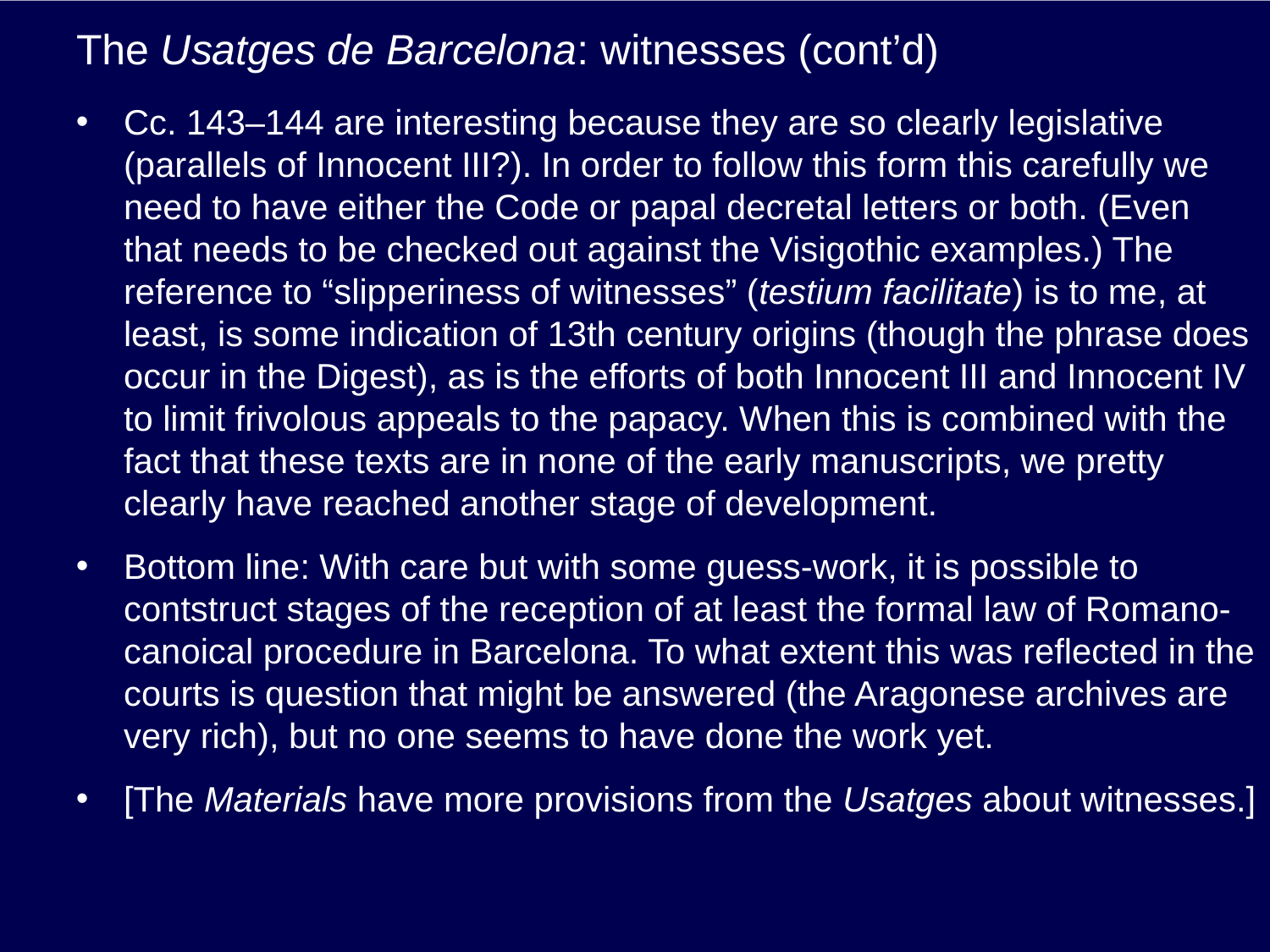

# The Usatges de Barcelona: witnesses (cont’d)
Cc. 143–144 are interesting because they are so clearly legislative (parallels of Innocent III?). In order to follow this form this carefully we need to have either the Code or papal decretal letters or both. (Even that needs to be checked out against the Visigothic examples.) The reference to “slipperiness of witnesses” (testium facilitate) is to me, at least, is some indication of 13th century origins (though the phrase does occur in the Digest), as is the efforts of both Innocent III and Innocent IV to limit frivolous appeals to the papacy. When this is combined with the fact that these texts are in none of the early manuscripts, we pretty clearly have reached another stage of development.

Bottom line: With care but with some guess-work, it is possible to contstruct stages of the reception of at least the formal law of Romano-canoical procedure in Barcelona. To what extent this was reflected in the courts is question that might be answered (the Aragonese archives are very rich), but no one seems to have done the work yet.

[The Materials have more provisions from the Usatges about witnesses.]